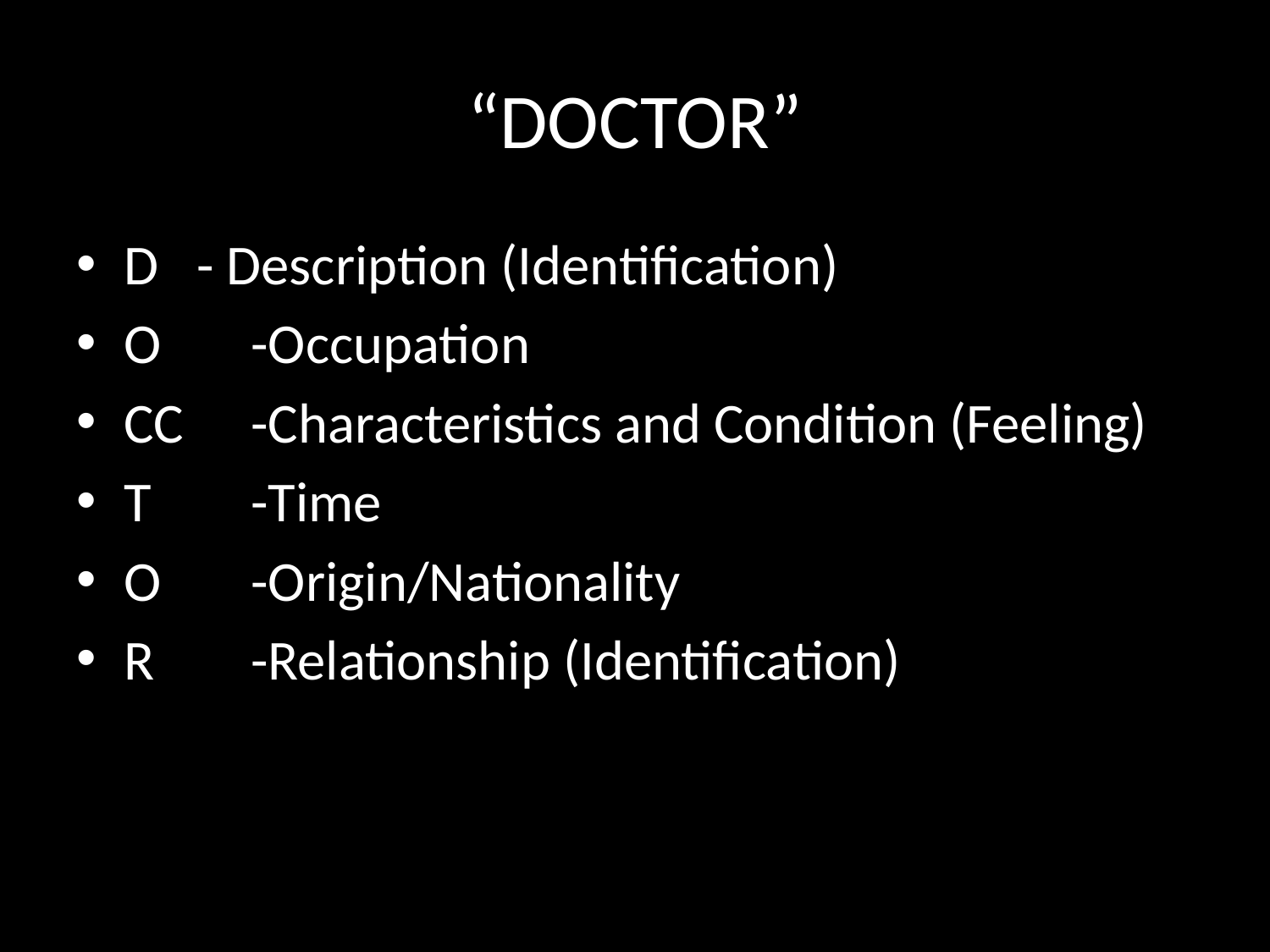

# “DOCTOR”
D   - Description (Identification)
O	-Occupation
CC	-Characteristics and Condition (Feeling)
T	-Time
O	-Origin/Nationality
R	-Relationship (Identification)